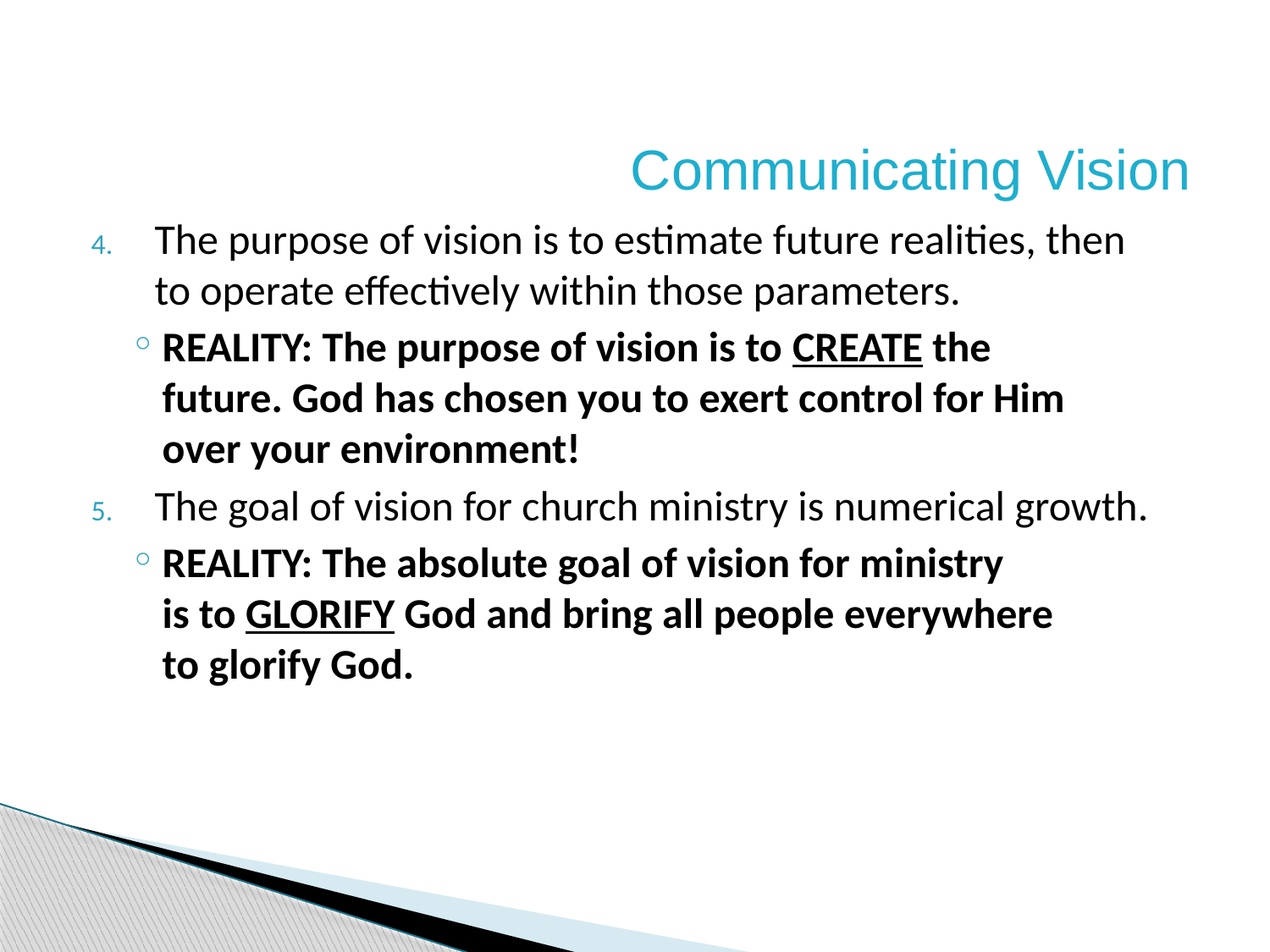

Communicating Vision
The purpose of vision is to estimate future realities, then
to operate effectively within those parameters.
REALITY: The purpose of vision is to CREATE the
future. God has chosen you to exert control for Him
over your environment!
The goal of vision for church ministry is numerical growth.
REALITY: The absolute goal of vision for ministry
is to GLORIFY God and bring all people everywhere
to glorify God.